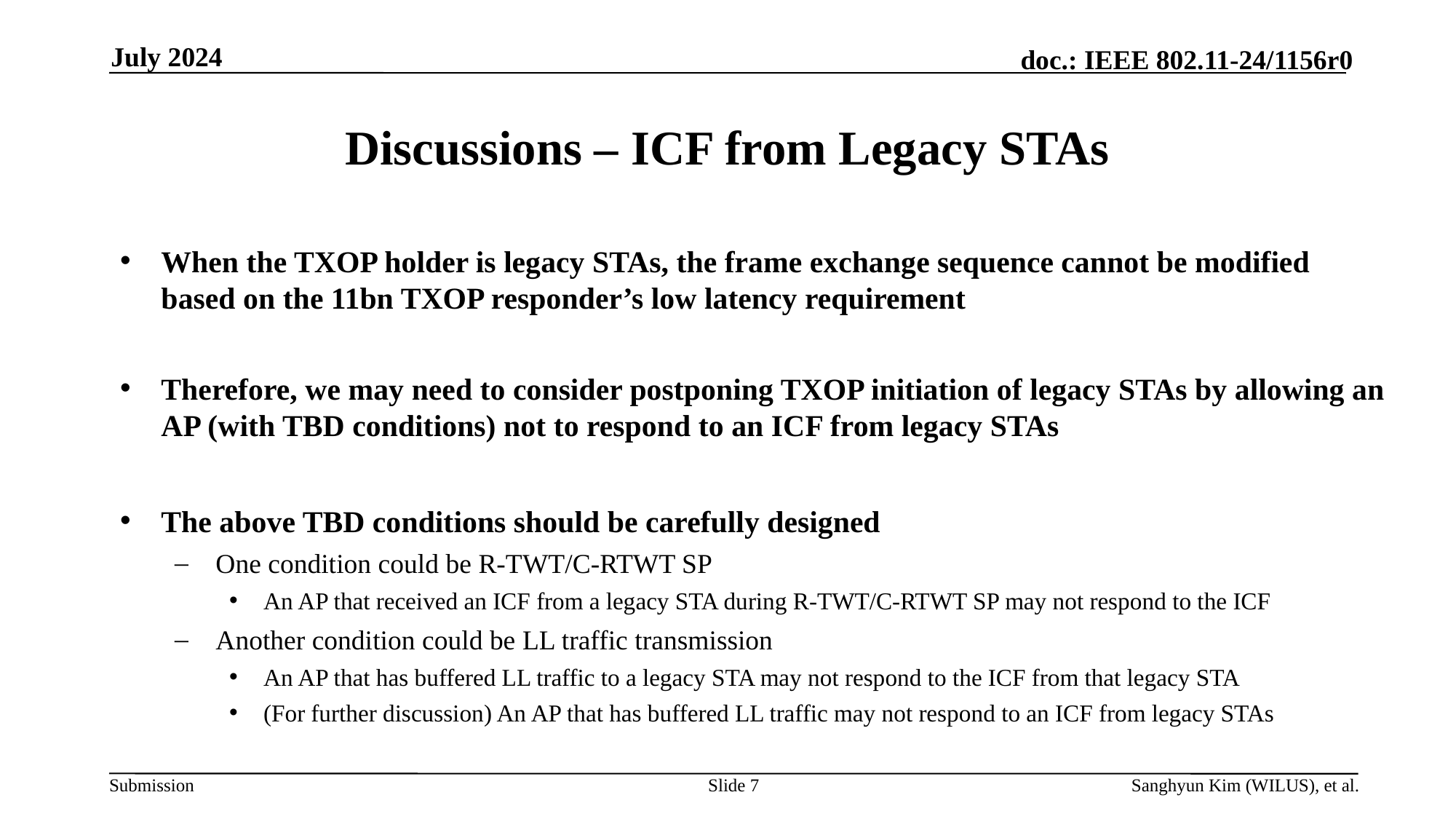

July 2024
# Discussions – ICF from Legacy STAs
When the TXOP holder is legacy STAs, the frame exchange sequence cannot be modified based on the 11bn TXOP responder’s low latency requirement

Therefore, we may need to consider postponing TXOP initiation of legacy STAs by allowing an AP (with TBD conditions) not to respond to an ICF from legacy STAs

The above TBD conditions should be carefully designed
One condition could be R-TWT/C-RTWT SP
An AP that received an ICF from a legacy STA during R-TWT/C-RTWT SP may not respond to the ICF
Another condition could be LL traffic transmission
An AP that has buffered LL traffic to a legacy STA may not respond to the ICF from that legacy STA
(For further discussion) An AP that has buffered LL traffic may not respond to an ICF from legacy STAs
Slide 7
Sanghyun Kim (WILUS), et al.